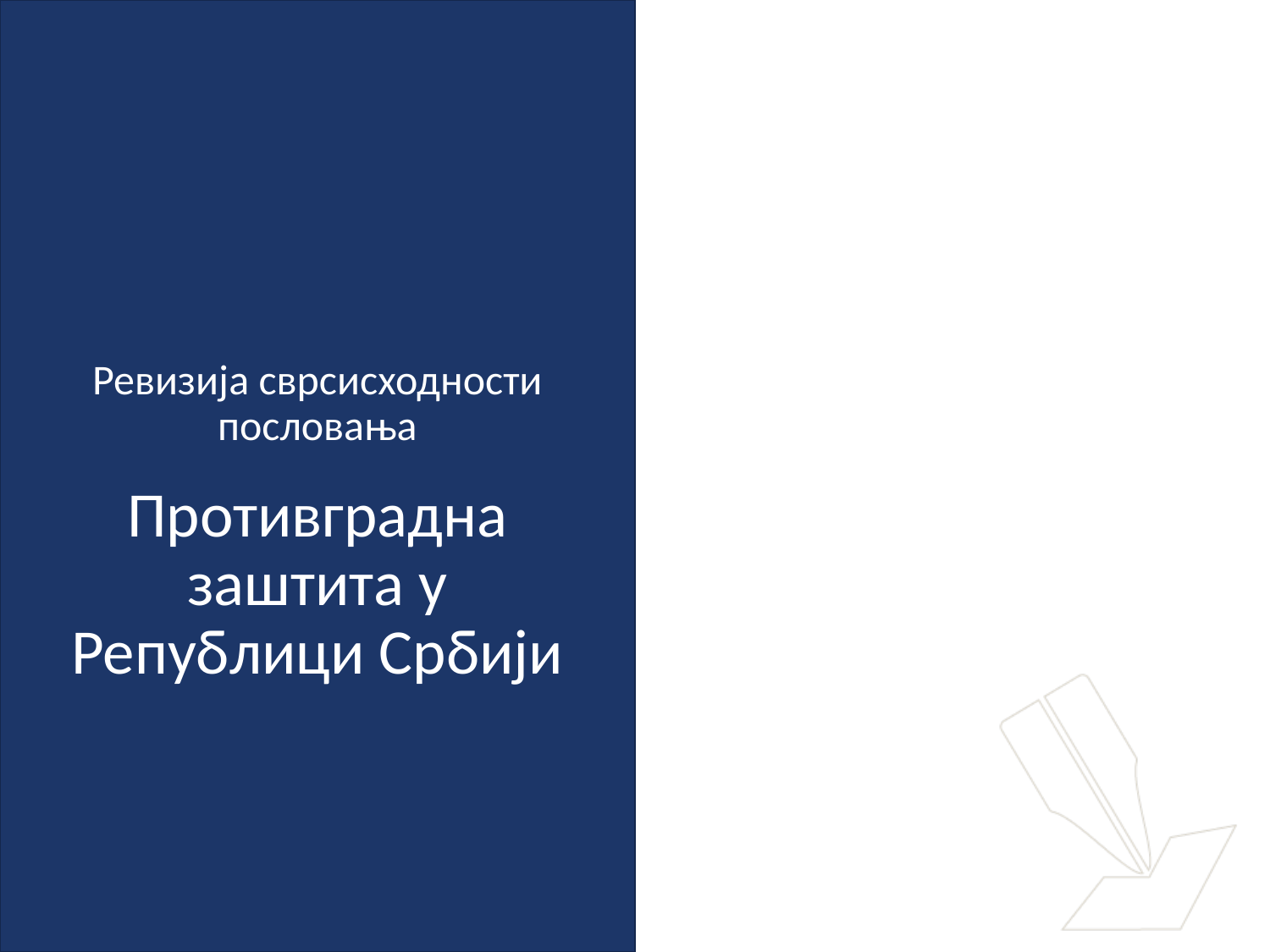

Ревизија сврсисходности пословања
# Противградна заштита у Републици Србији